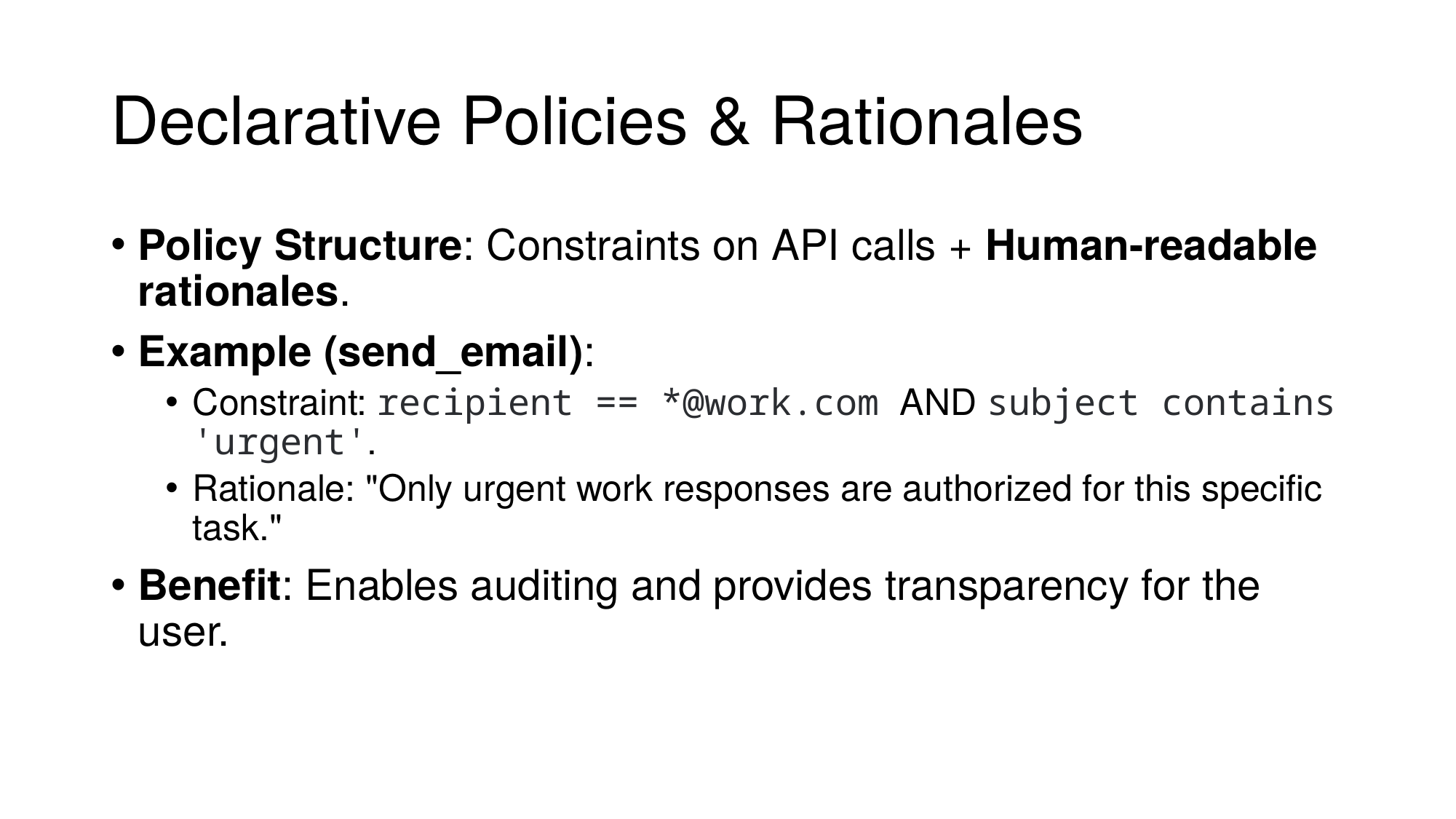

# Declarative Policies & Rationales
Policy Structure: Constraints on API calls + Human-readable rationales.
Example (send_email):
Constraint: recipient == *@work.com  AND subject contains 'urgent'.
Rationale: "Only urgent work responses are authorized for this specific task."
Benefit: Enables auditing and provides transparency for the user.